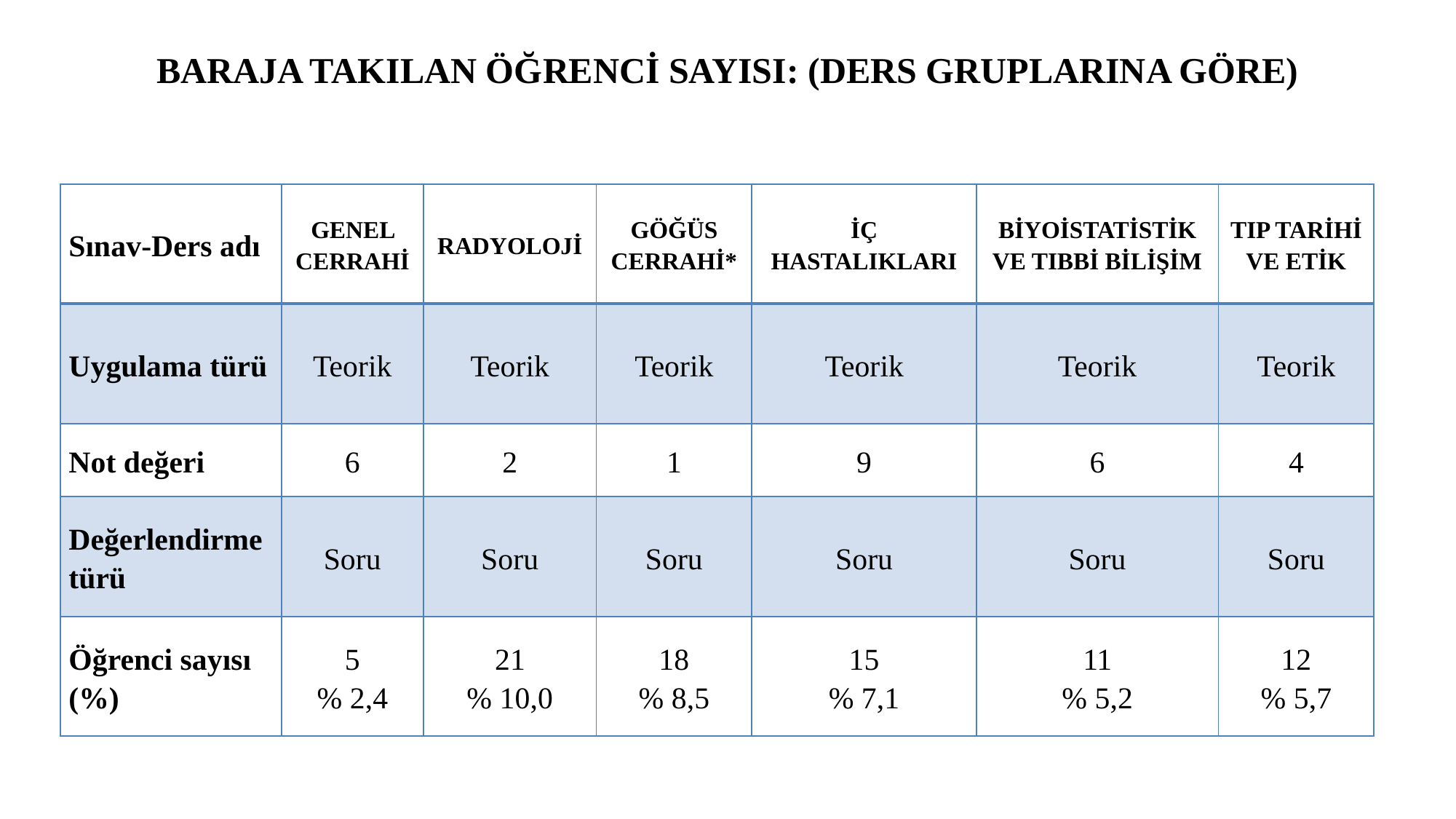

# BARAJA TAKILAN ÖĞRENCİ SAYISI: (DERS GRUPLARINA GÖRE)
| Sınav-Ders adı | GENEL CERRAHİ | RADYOLOJİ | GÖĞÜS CERRAHİ\* | İÇ HASTALIKLARI | BİYOİSTATİSTİK VE TIBBİ BİLİŞİM | TIP TARİHİ VE ETİK |
| --- | --- | --- | --- | --- | --- | --- |
| Uygulama türü | Teorik | Teorik | Teorik | Teorik | Teorik | Teorik |
| Not değeri | 6 | 2 | 1 | 9 | 6 | 4 |
| Değerlendirme türü | Soru | Soru | Soru | Soru | Soru | Soru |
| Öğrenci sayısı (%) | 5 % 2,4 | 21 % 10,0 | 18 % 8,5 | 15 % 7,1 | 11 % 5,2 | 12 % 5,7 |